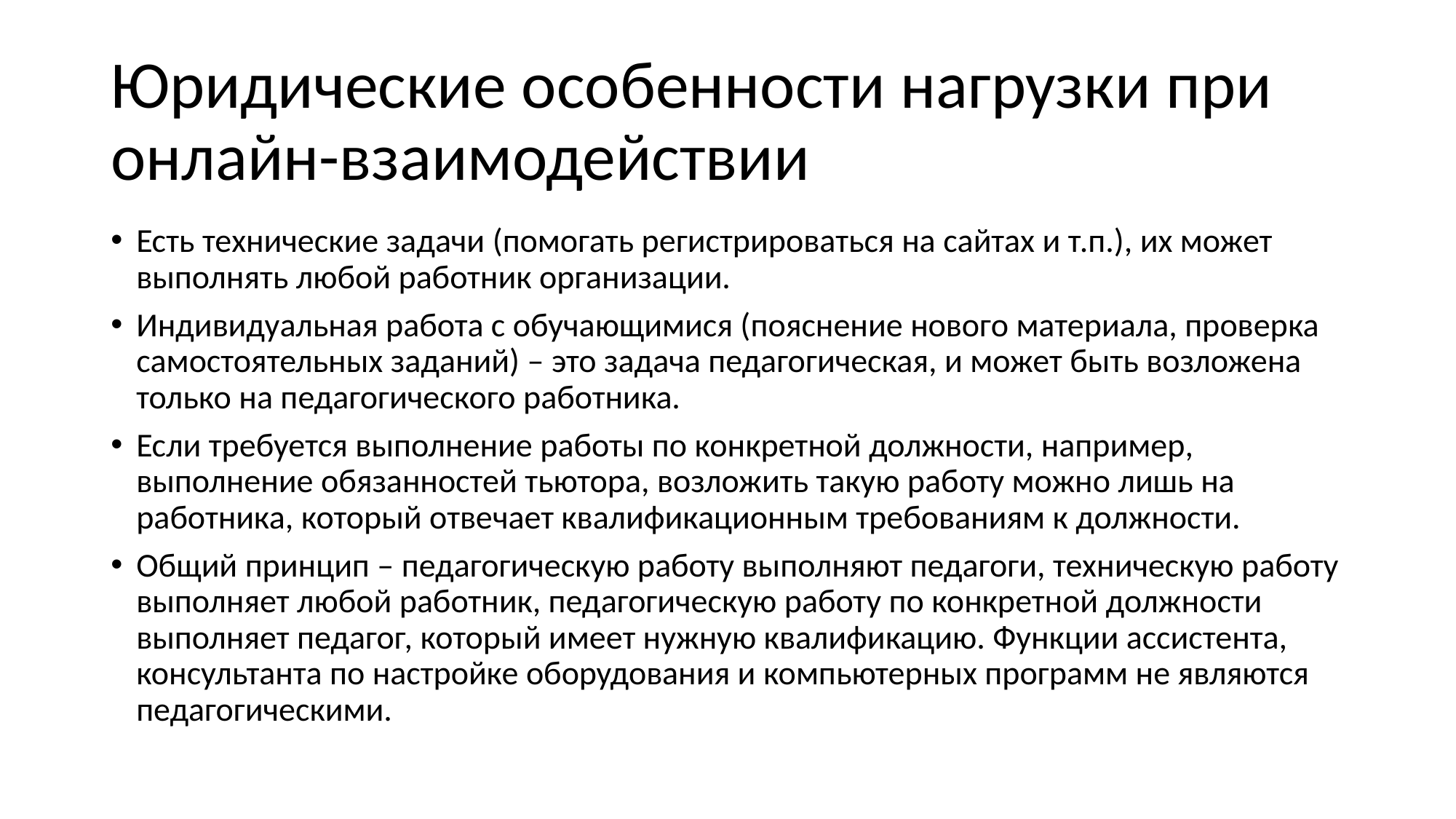

# Юридические особенности нагрузки при онлайн-взаимодействии
Есть технические задачи (помогать регистрироваться на сайтах и т.п.), их может выполнять любой работник организации.
Индивидуальная работа с обучающимися (пояснение нового материала, проверка самостоятельных заданий) – это задача педагогическая, и может быть возложена только на педагогического работника.
Если требуется выполнение работы по конкретной должности, например, выполнение обязанностей тьютора, возложить такую работу можно лишь на работника, который отвечает квалификационным требованиям к должности.
Общий принцип – педагогическую работу выполняют педагоги, техническую работу выполняет любой работник, педагогическую работу по конкретной должности выполняет педагог, который имеет нужную квалификацию. Функции ассистента, консультанта по настройке оборудования и компьютерных программ не являются педагогическими.